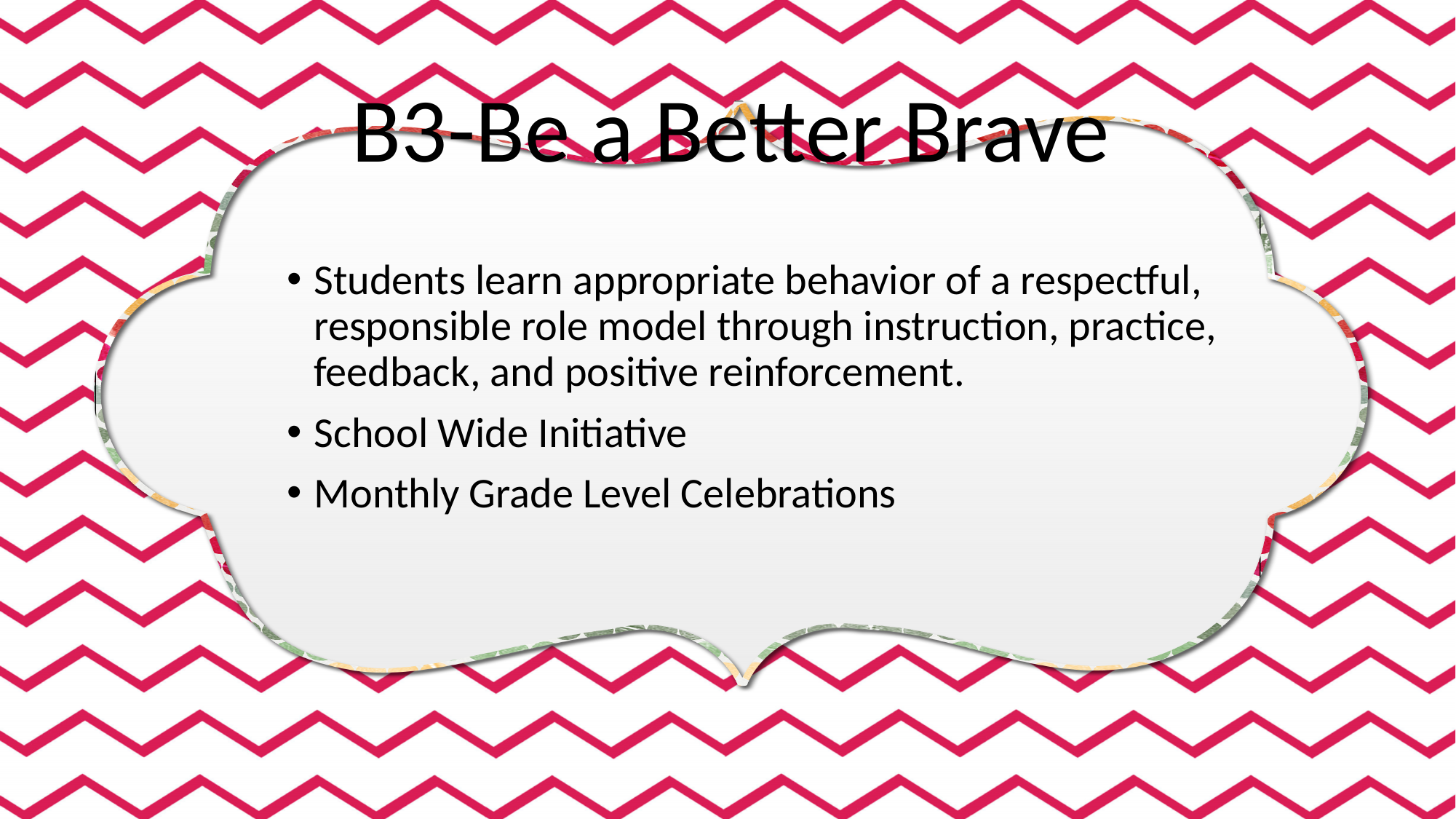

# B3-Be a Better Brave

Students learn appropriate behavior of a respectful, responsible role model through instruction, practice, feedback, and positive reinforcement.
School Wide Initiative
Monthly Grade Level Celebrations